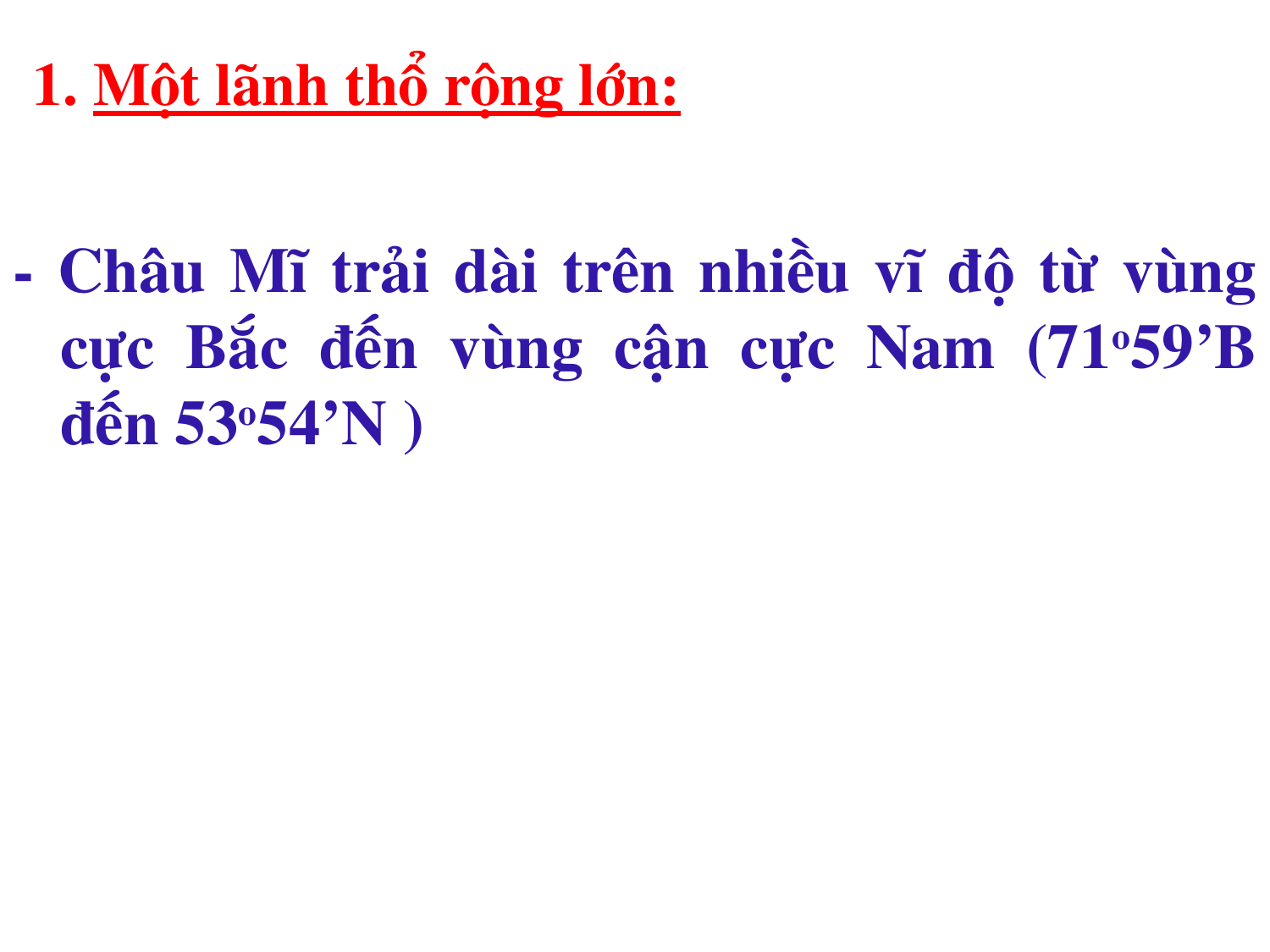

# 1. Một lãnh thổ rộng lớn:
- Châu Mĩ trải dài trên nhiều vĩ độ từ vùng cực Bắc đến vùng cận cực Nam (71o59’B đến 53o54’N )